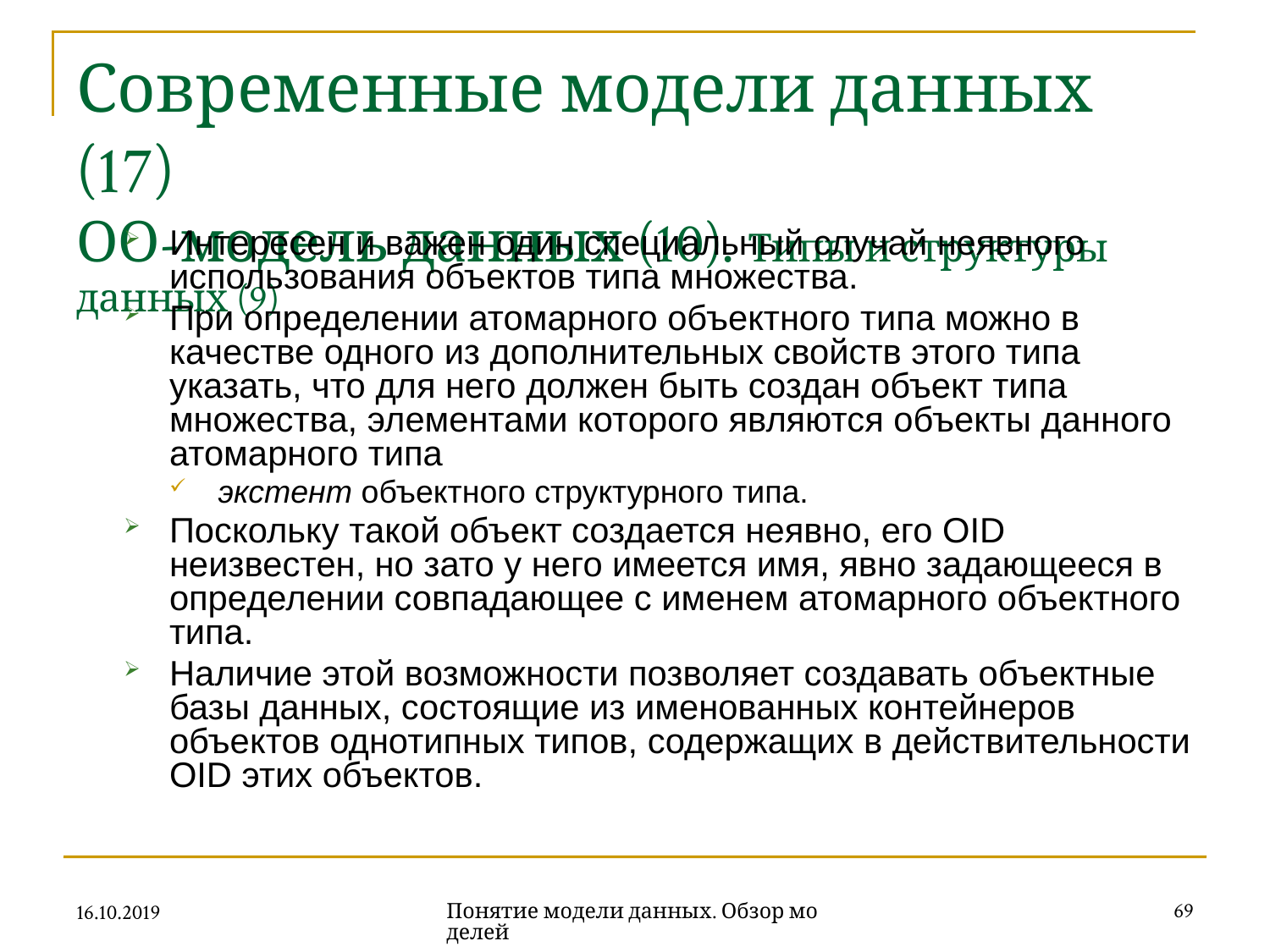

# Современные модели данных (17) ОО-модель данных (10). Типы и структуры данных (9)
Интересен и важен один специальный случай неявного использования объектов типа множества.
При определении атомарного объектного типа можно в качестве одного из дополнительных свойств этого типа указать, что для него должен быть создан объект типа множества, элементами которого являются объекты данного атомарного типа
экстент объектного структурного типа.
Поскольку такой объект создается неявно, его OID неизвестен, но зато у него имеется имя, явно задающееся в определении совпадающее с именем атомарного объектного типа.
Наличие этой возможности позволяет создавать объектные базы данных, состоящие из именованных контейнеров объектов однотипных типов, содержащих в действительности OID этих объектов.
16.10.2019
69
Понятие модели данных. Обзор моделей